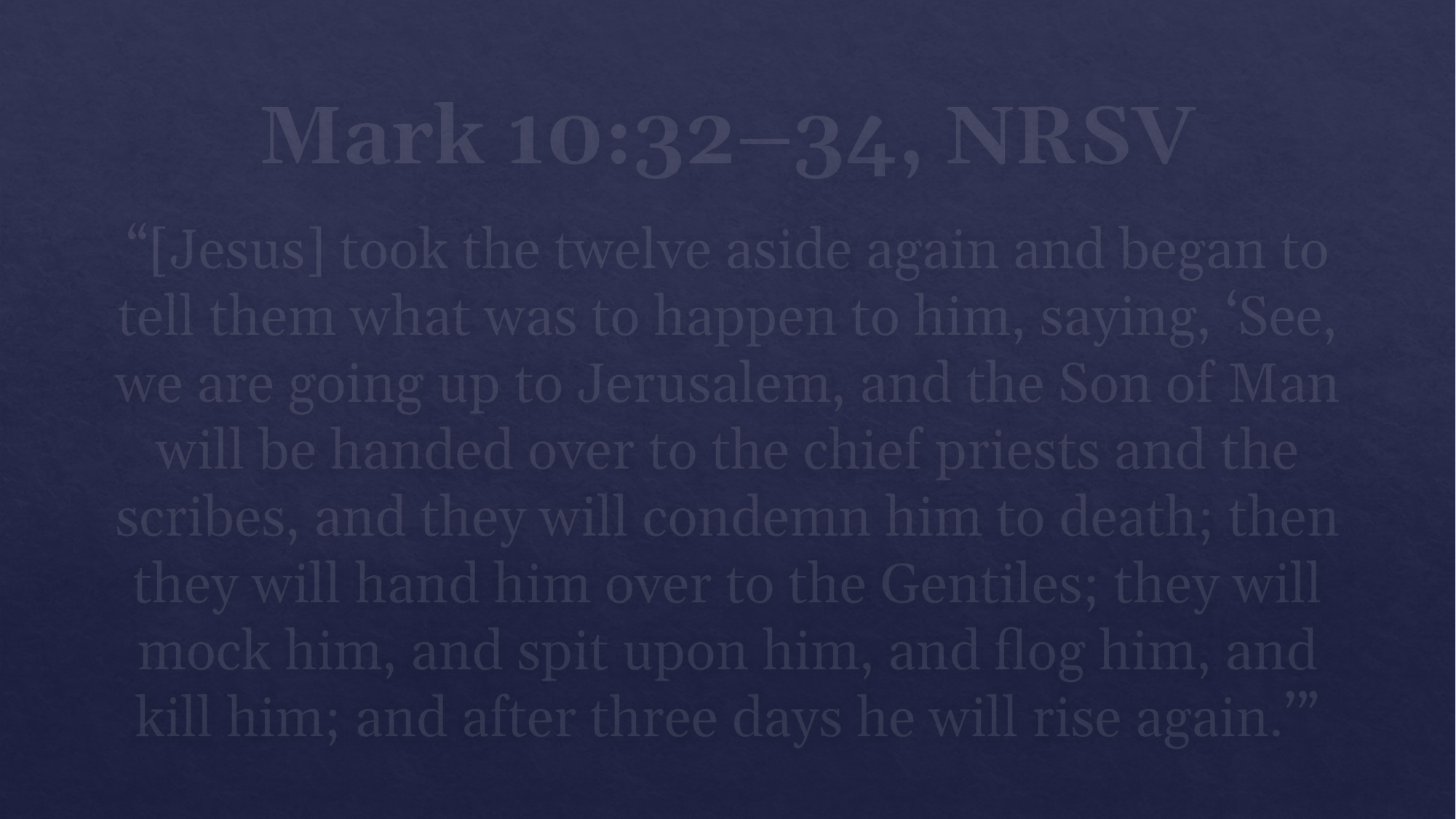

# Mark 10:32–34, NRSV
“[Jesus] took the twelve aside again and began to tell them what was to happen to him, saying, ‘See, we are going up to Jerusalem, and the Son of Man will be handed over to the chief priests and the scribes, and they will condemn him to death; then they will hand him over to the Gentiles; they will mock him, and spit upon him, and flog him, and kill him; and after three days he will rise again.’”